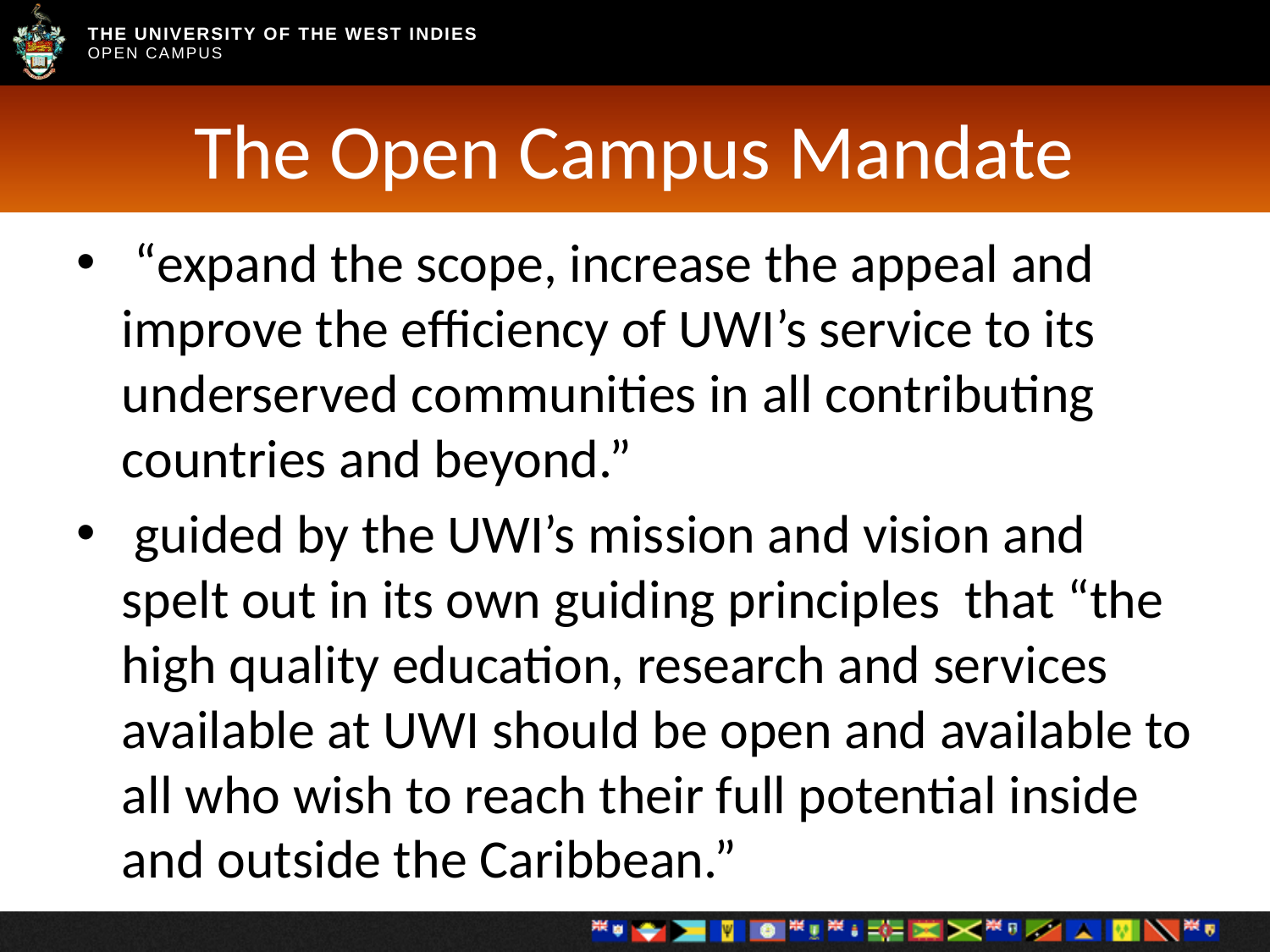

# The Open Campus Mandate
 “expand the scope, increase the appeal and improve the efficiency of UWI’s service to its underserved communities in all contributing countries and beyond.”
 guided by the UWI’s mission and vision and  spelt out in its own guiding principles  that “the high quality education, research and services available at UWI should be open and available to all who wish to reach their full potential inside and outside the Caribbean.”